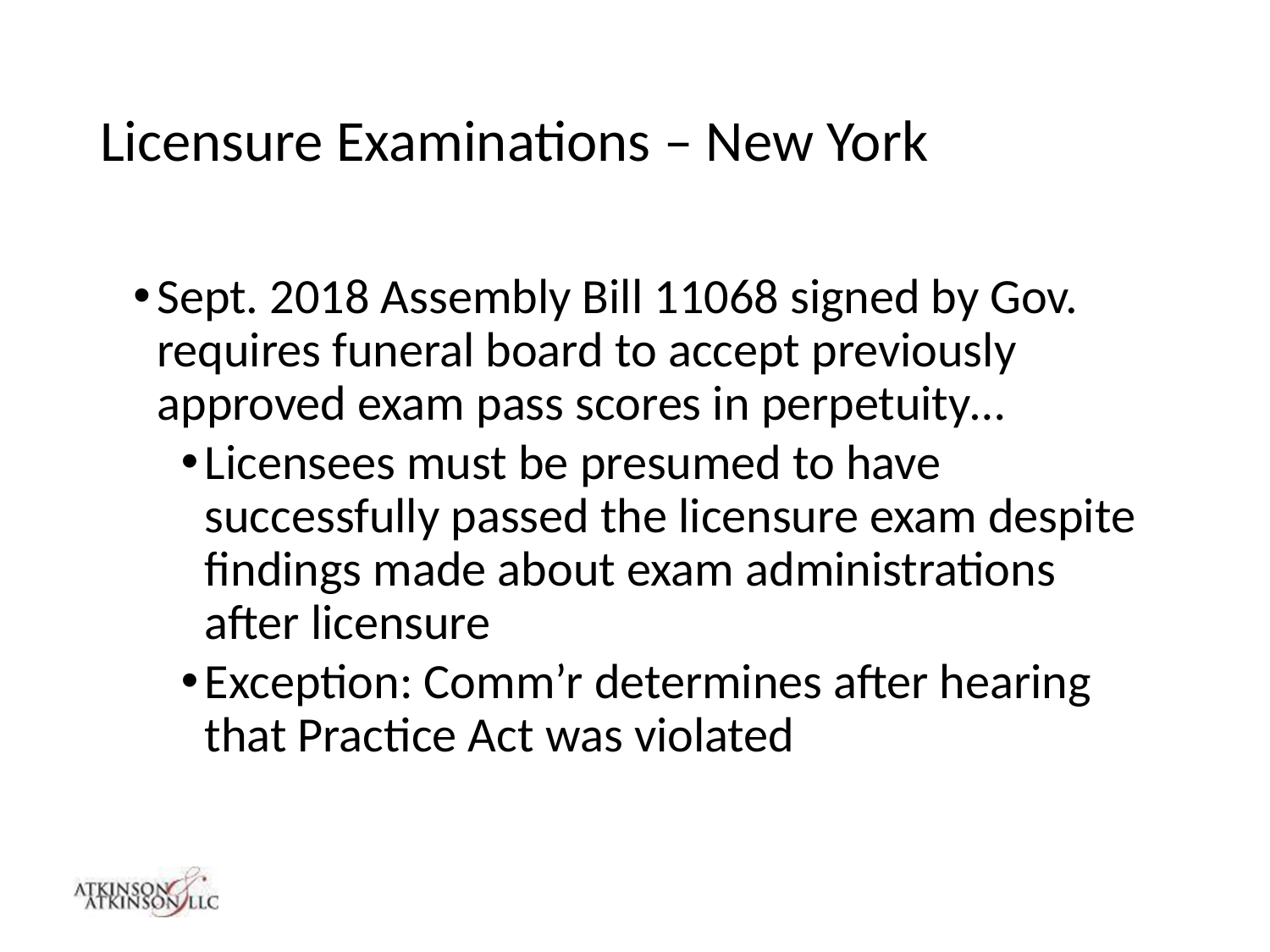

# Licensure Examinations – New York
Sept. 2018 Assembly Bill 11068 signed by Gov. requires funeral board to accept previously approved exam pass scores in perpetuity…
Licensees must be presumed to have successfully passed the licensure exam despite findings made about exam administrations after licensure
Exception: Comm’r determines after hearing that Practice Act was violated